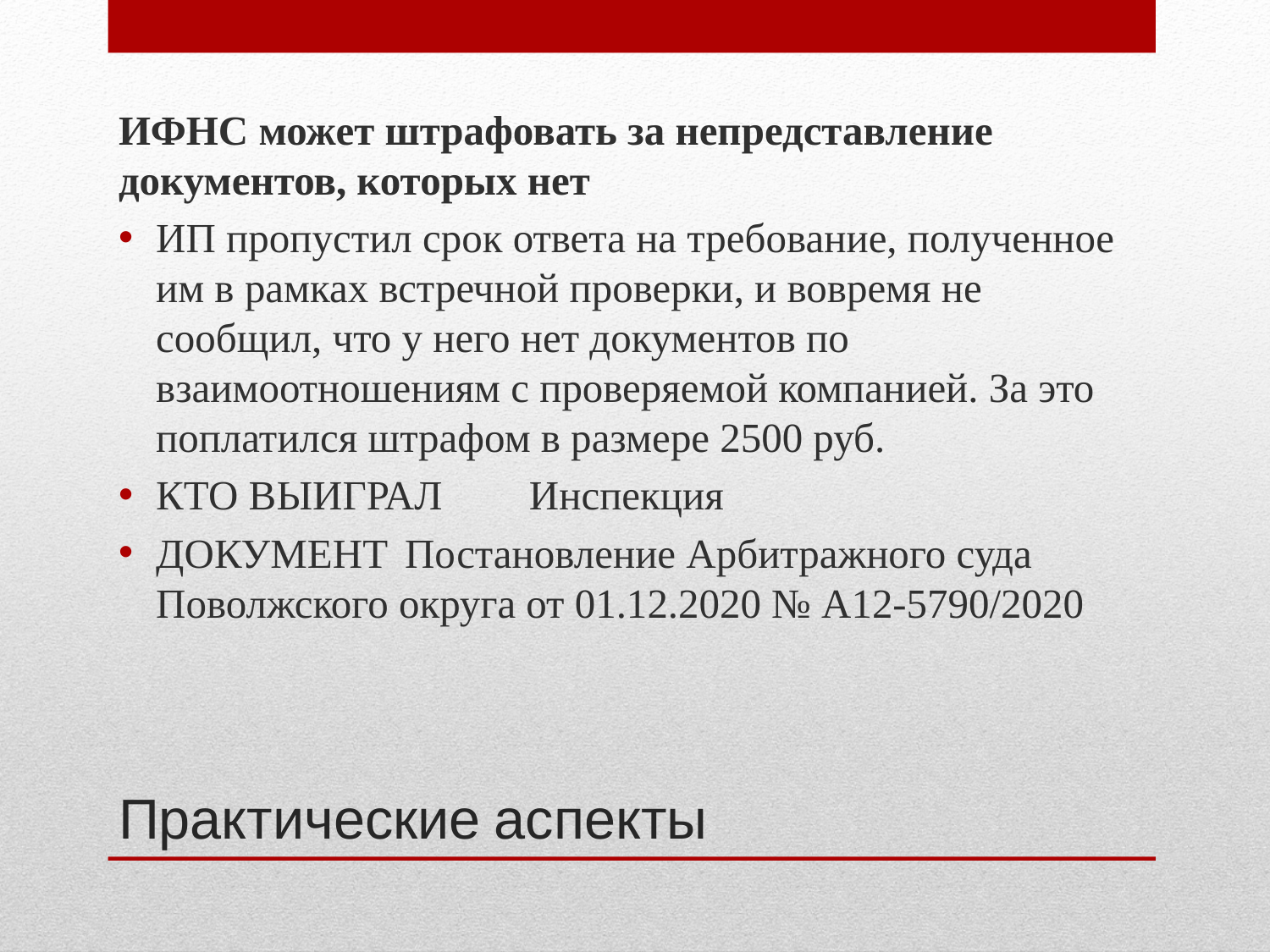

ИФНС может штрафовать за непредставление документов, которых нет
ИП пропустил срок ответа на требование, полученное им в рамках встречной проверки, и вовремя не сообщил, что у него нет документов по взаимоотношениям с проверяемой компанией. За это поплатился штрафом в размере 2500 руб.
КТО ВЫИГРАЛ	Инспекция
ДОКУМЕНТ	Постановление Арбитражного суда Поволжского округа от 01.12.2020 № А12-5790/2020
# Практические аспекты